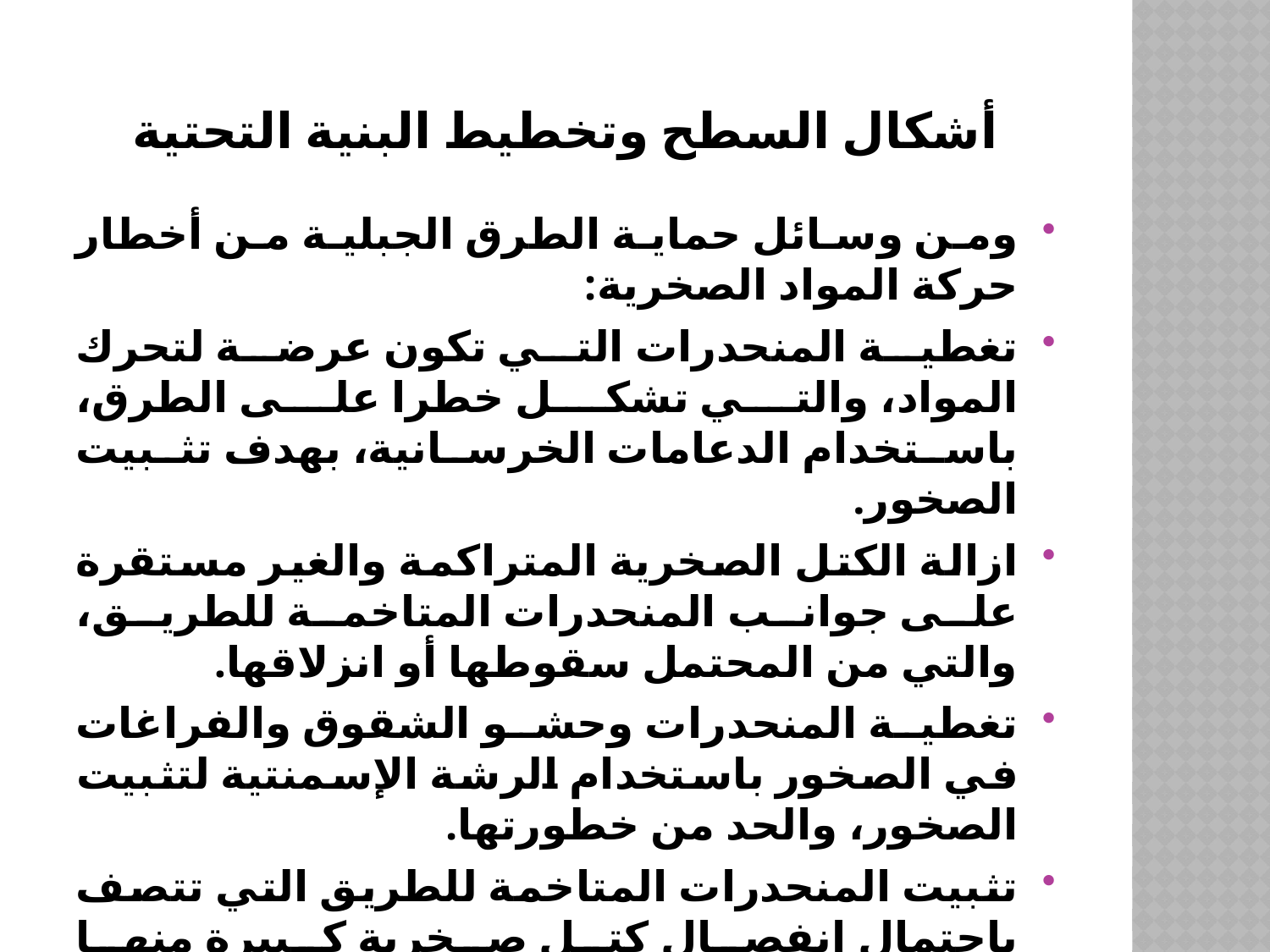

# أشكال السطح وتخطيط البنية التحتية
ومن وسائل حماية الطرق الجبلية من أخطار حركة المواد الصخرية:
تغطية المنحدرات التي تكون عرضة لتحرك المواد، والتي تشكل خطرا على الطرق، باستخدام الدعامات الخرسانية، بهدف تثبيت الصخور.
ازالة الكتل الصخرية المتراكمة والغير مستقرة على جوانب المنحدرات المتاخمة للطريق، والتي من المحتمل سقوطها أو انزلاقها.
تغطية المنحدرات وحشو الشقوق والفراغات في الصخور باستخدام الرشة الإسمنتية لتثبيت الصخور، والحد من خطورتها.
تثبيت المنحدرات المتاخمة للطريق التي تتصف باحتمال انفصال كتل صخرية كبيرة منها بواسطة قضبان حديدية لتثبيتها ومنعها من التساقط.
تثبيت الصخور، وتصميم ميول صخرية أمنة وثابتة.